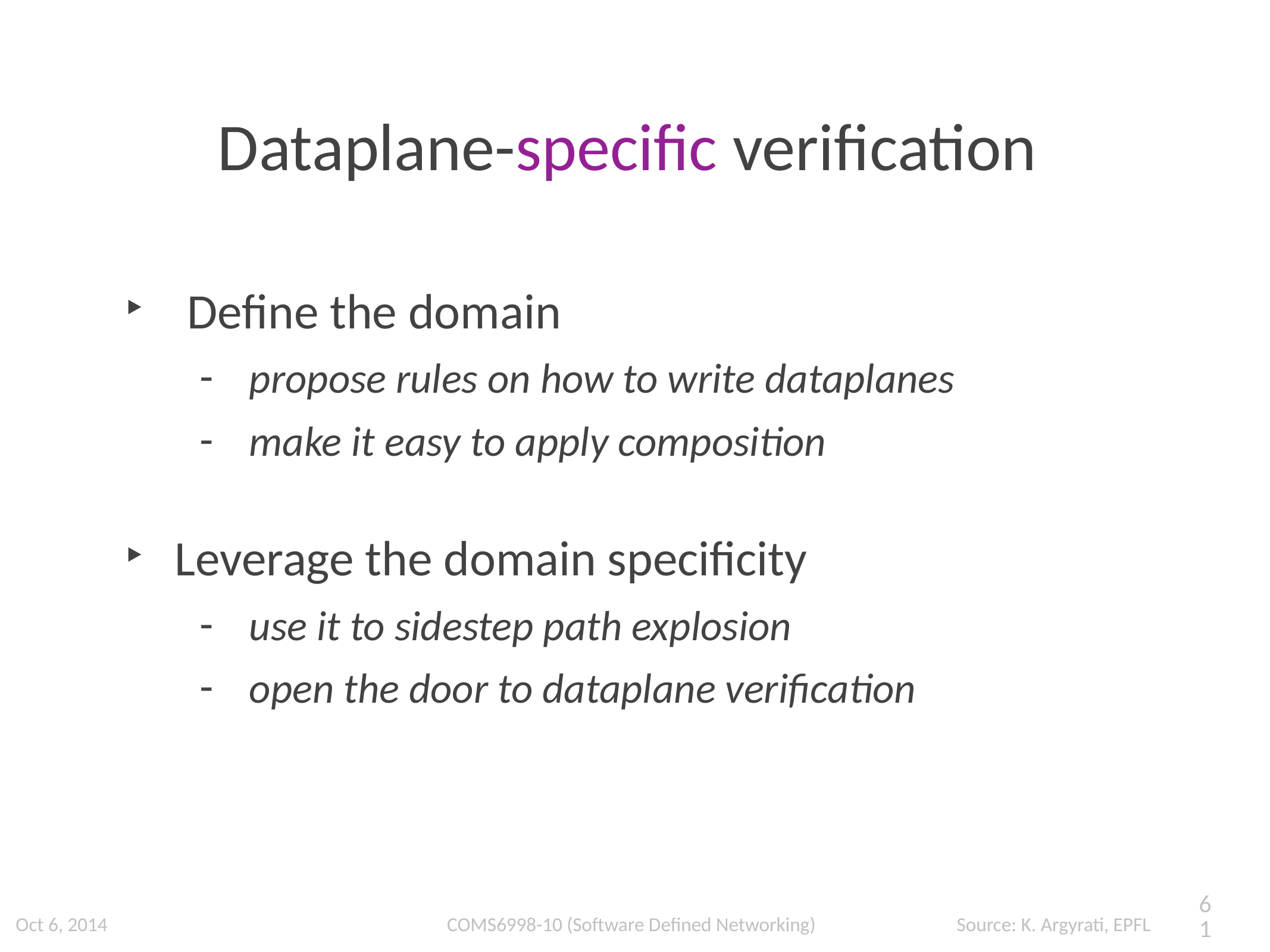

Dataplane-specific verification
Define the domain
propose rules on how to write dataplanes
make it easy to apply composition
Leverage the domain specificity
use it to sidestep path explosion
open the door to dataplane verification
61